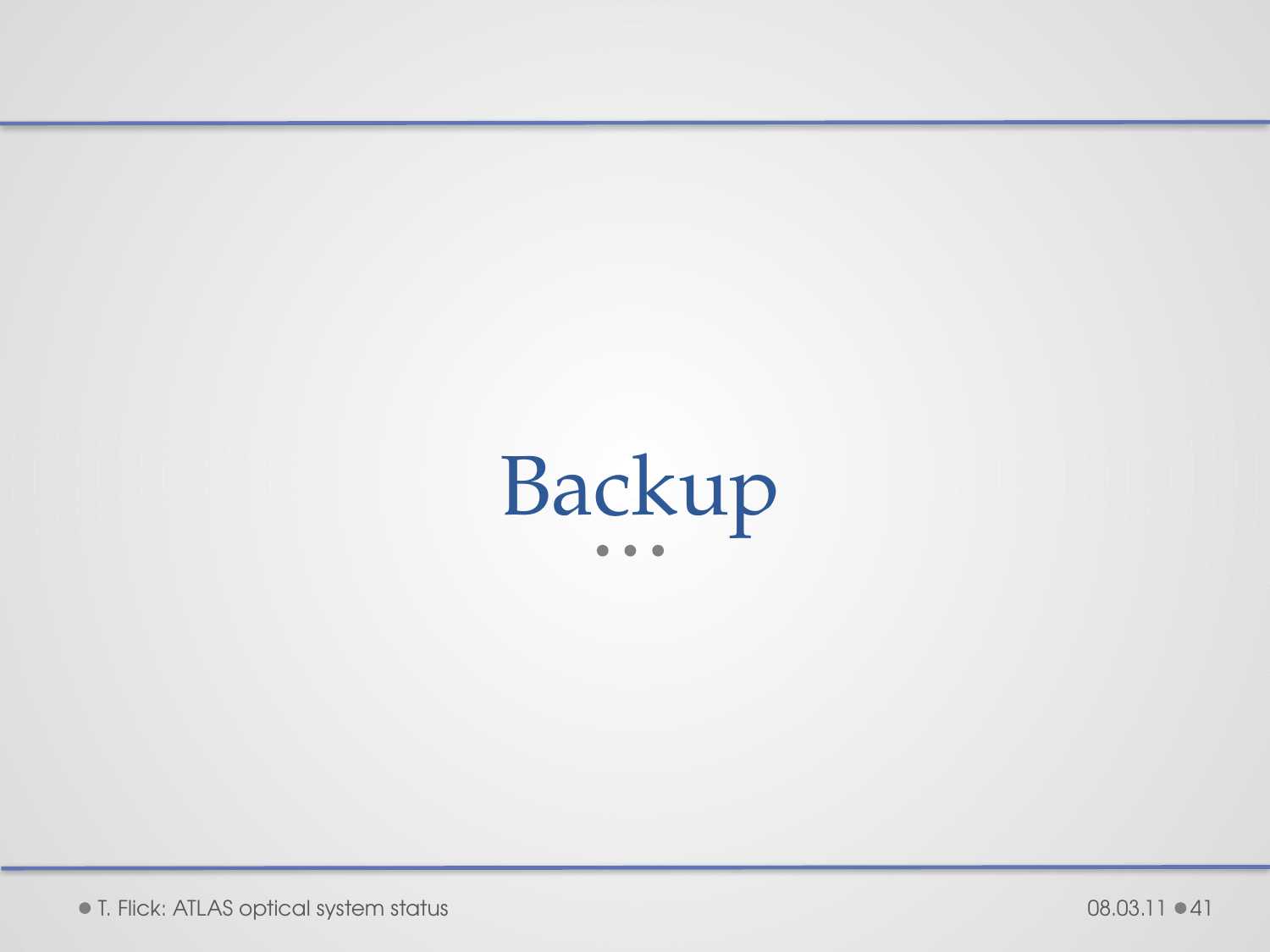

# Backup

T. Flick: ATLAS optical system status
08.03.11
41